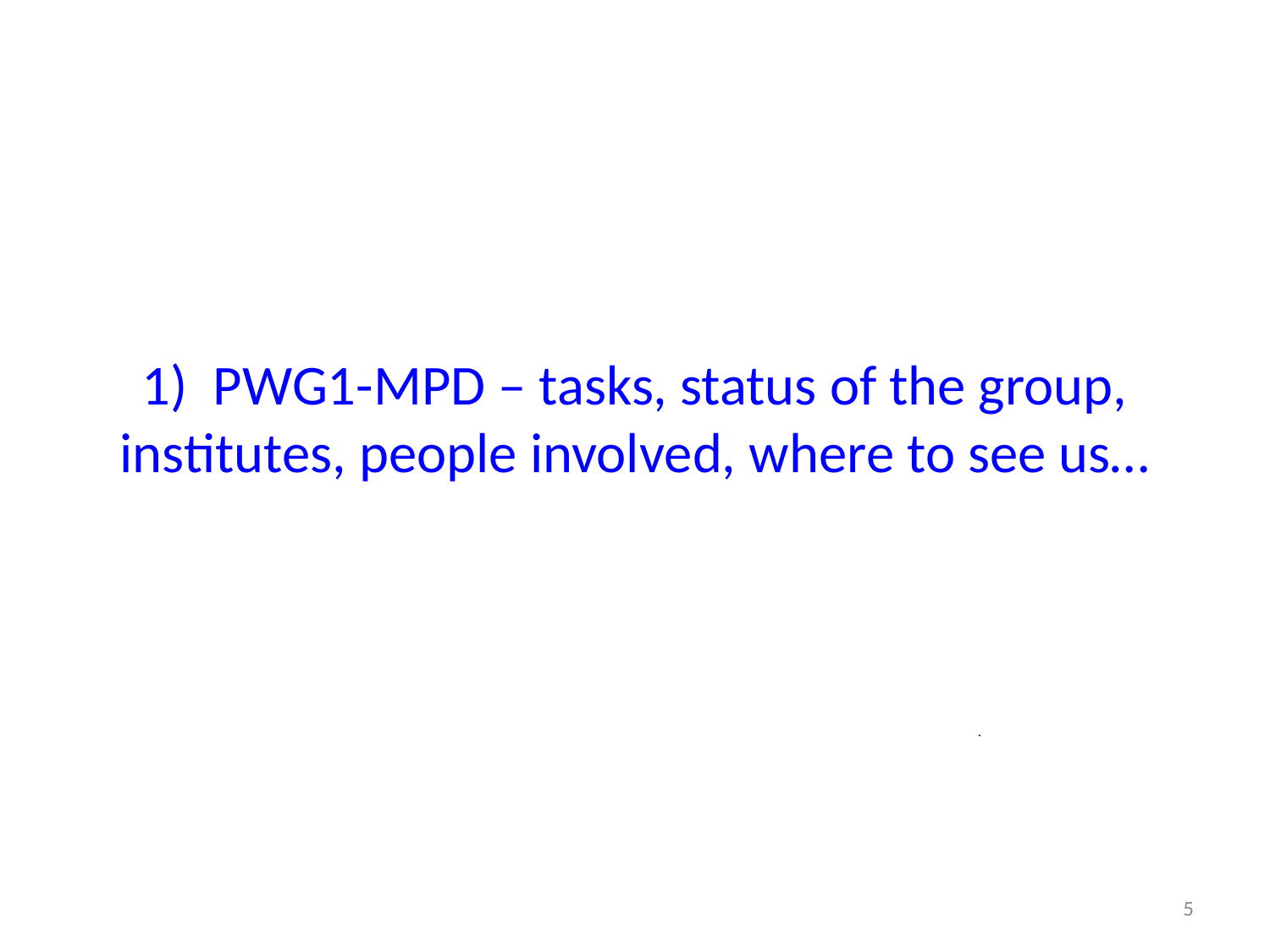

# 1)  PWG1-MPD – tasks, status of the group, institutes, people involved, where to see us…
.
5